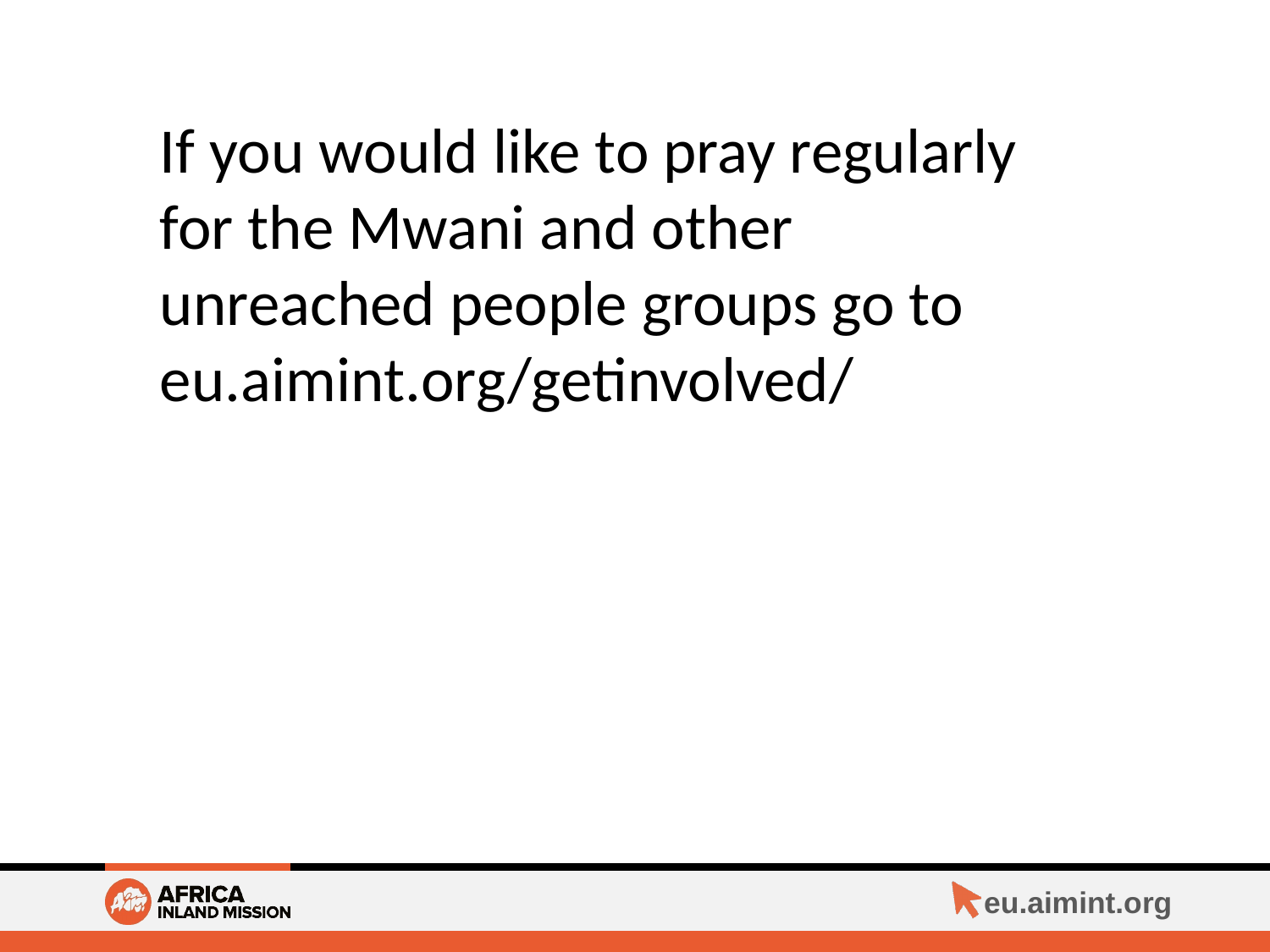

If you would like to pray regularly for the Mwani and other unreached people groups go to eu.aimint.org/getinvolved/